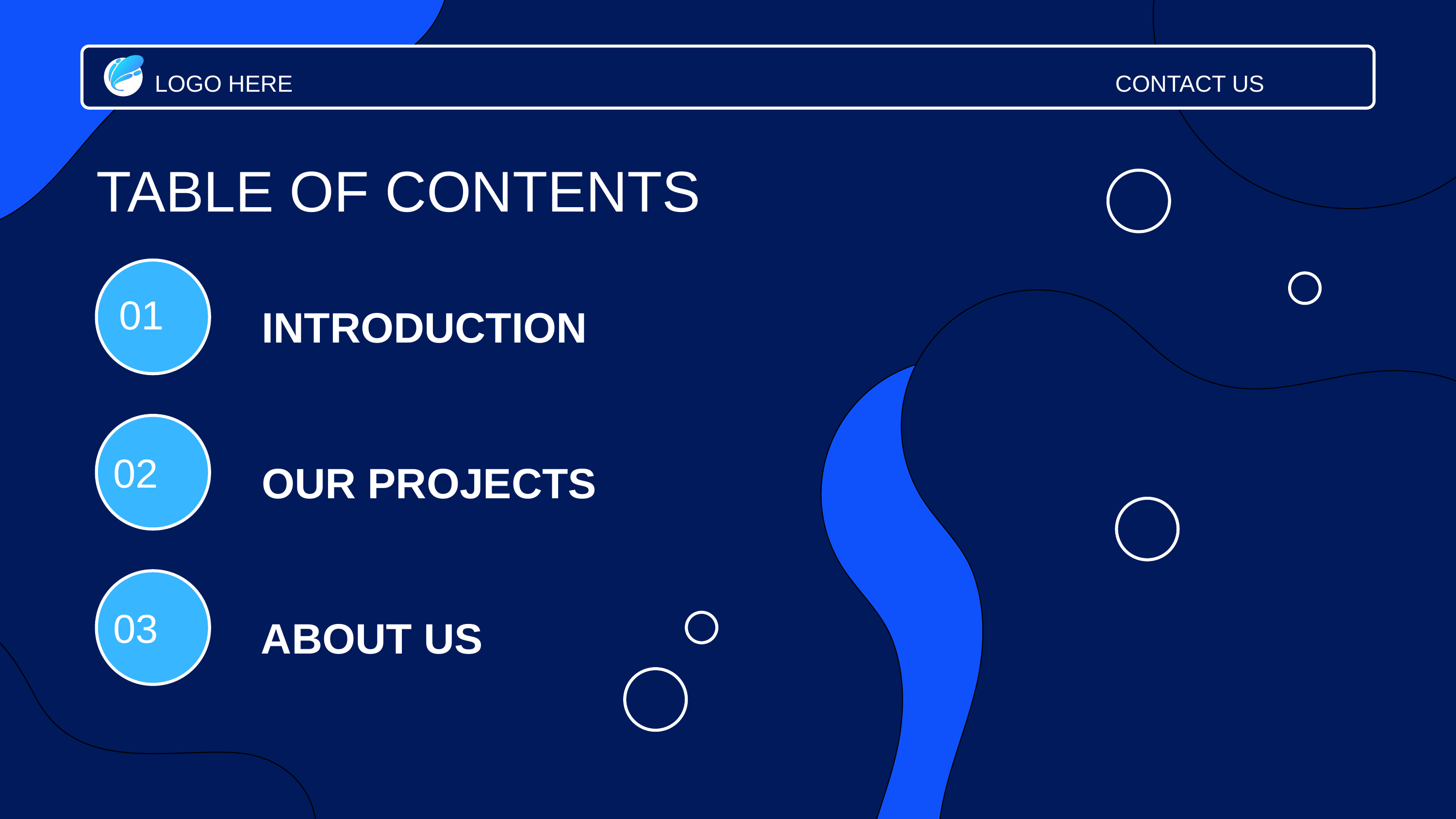

LOGO HERE
CONTACT US
TABLE OF CONTENTS

INTRODUCTION
01

OUR PROJECTS
02

ABOUT US
03